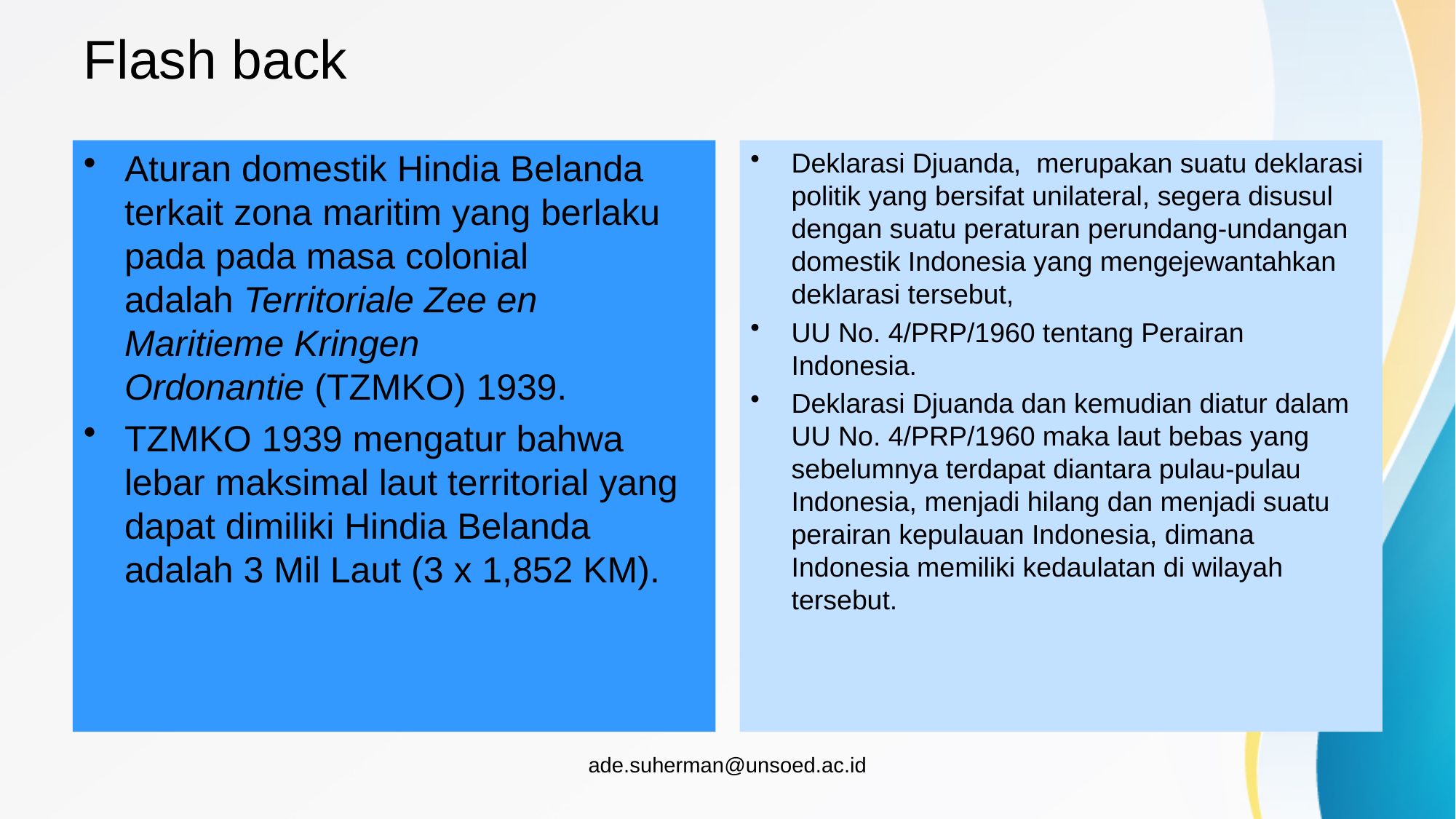

# Flash back
Aturan domestik Hindia Belanda terkait zona maritim yang berlaku pada pada masa colonial adalah Territoriale Zee en Maritieme Kringen Ordonantie (TZMKO) 1939.
TZMKO 1939 mengatur bahwa lebar maksimal laut territorial yang dapat dimiliki Hindia Belanda adalah 3 Mil Laut (3 x 1,852 KM).
Deklarasi Djuanda,  merupakan suatu deklarasi politik yang bersifat unilateral, segera disusul dengan suatu peraturan perundang-undangan domestik Indonesia yang mengejewantahkan deklarasi tersebut,
UU No. 4/PRP/1960 tentang Perairan Indonesia.
Deklarasi Djuanda dan kemudian diatur dalam UU No. 4/PRP/1960 maka laut bebas yang sebelumnya terdapat diantara pulau-pulau Indonesia, menjadi hilang dan menjadi suatu perairan kepulauan Indonesia, dimana Indonesia memiliki kedaulatan di wilayah tersebut.

ade.suherman@unsoed.ac.id